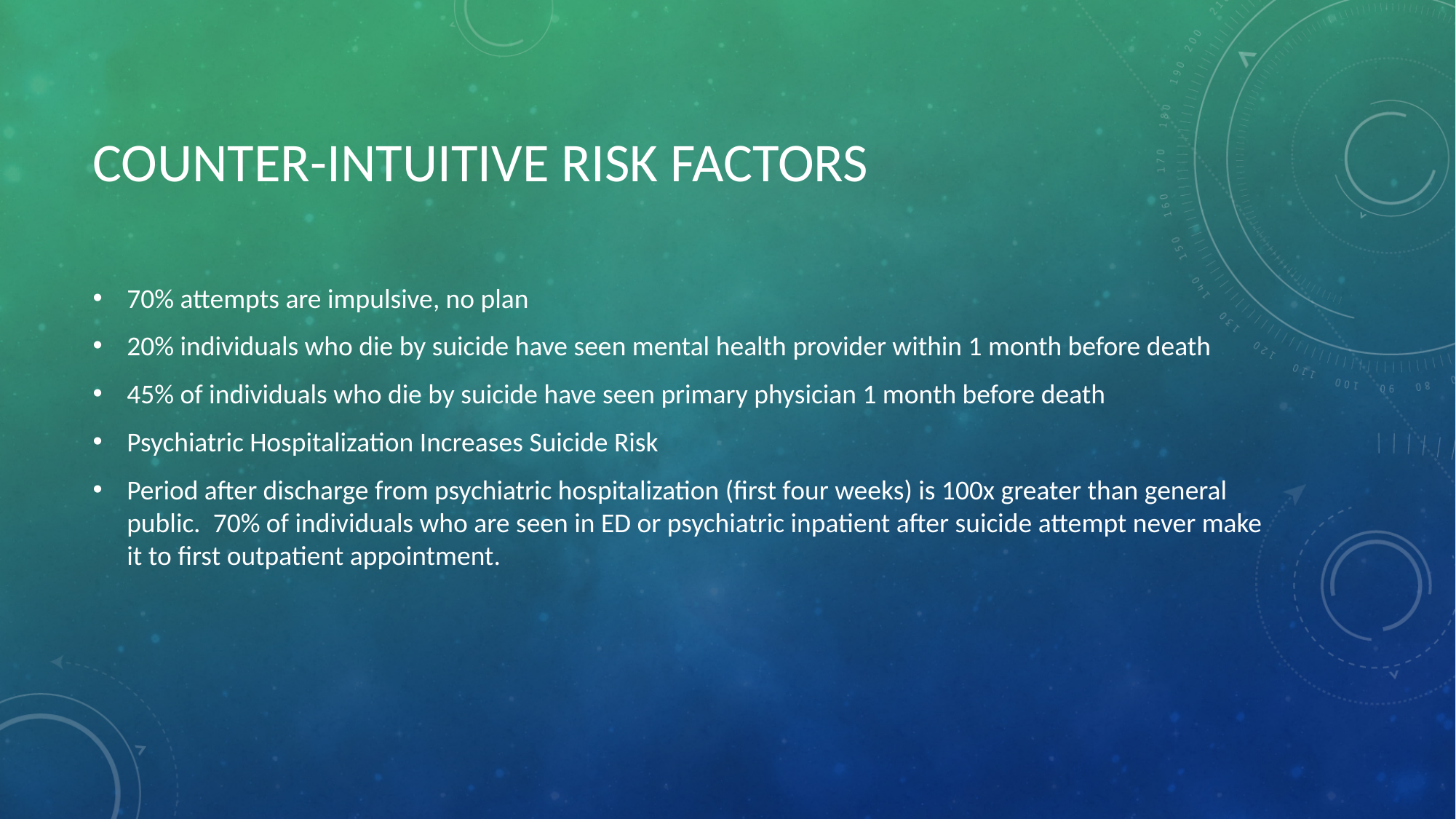

# Counter-Intuitive Risk Factors
70% attempts are impulsive, no plan
20% individuals who die by suicide have seen mental health provider within 1 month before death
45% of individuals who die by suicide have seen primary physician 1 month before death
Psychiatric Hospitalization Increases Suicide Risk
Period after discharge from psychiatric hospitalization (first four weeks) is 100x greater than general public.  70% of individuals who are seen in ED or psychiatric inpatient after suicide attempt never make it to first outpatient appointment.